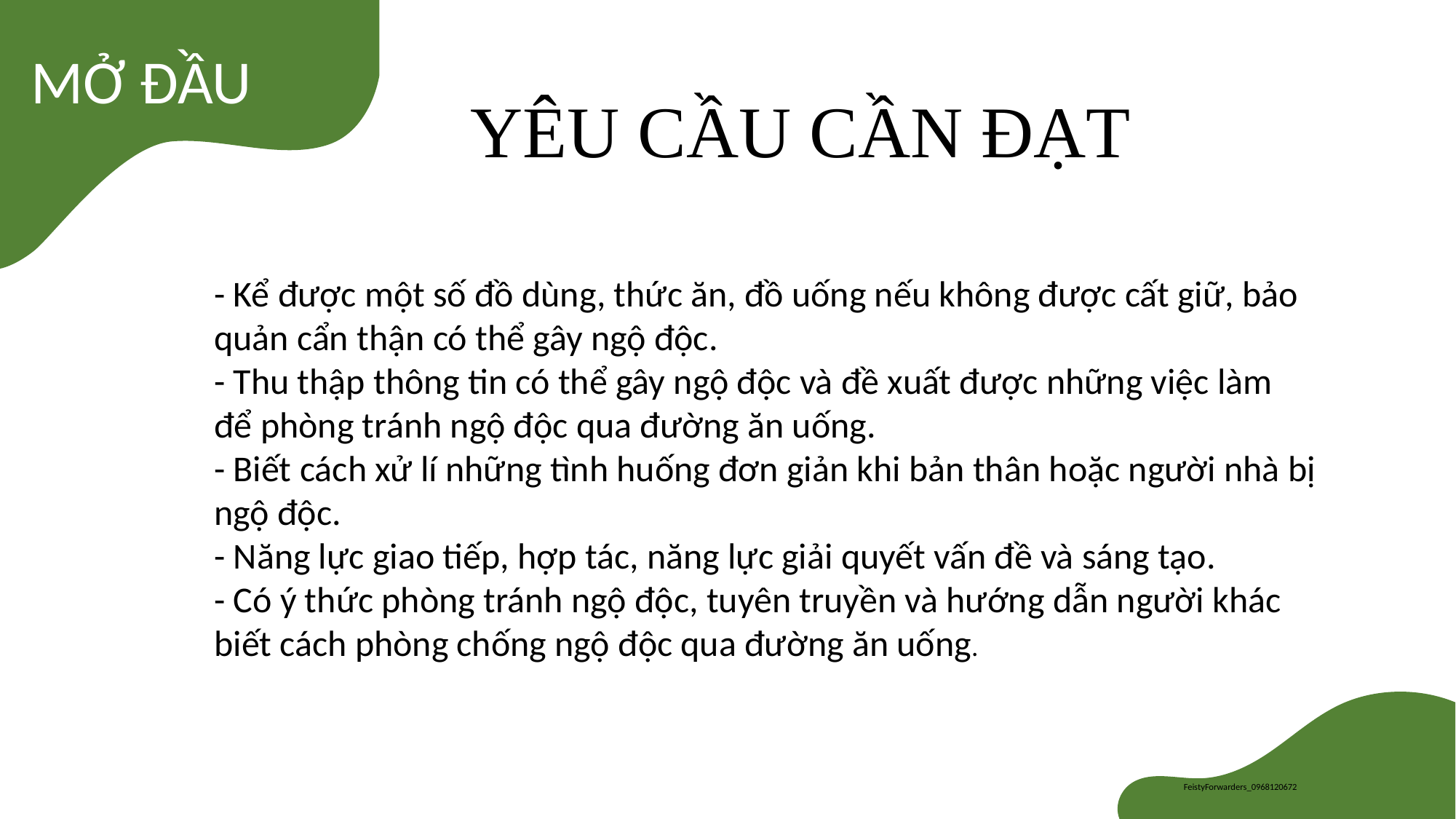

YÊU CẦU CẦN ĐẠT
- Kể được một số đồ dùng, thức ăn, đồ uống nếu không được cất giữ, bảo quản cẩn thận có thể gây ngộ độc.
- Thu thập thông tin có thể gây ngộ độc và đề xuất được những việc làm để phòng tránh ngộ độc qua đường ăn uống.
- Biết cách xử lí những tình huống đơn giản khi bản thân hoặc người nhà bị ngộ độc.
- Năng lực giao tiếp, hợp tác, năng lực giải quyết vấn đề và sáng tạo.
- Có ý thức phòng tránh ngộ độc, tuyên truyền và hướng dẫn người khác biết cách phòng chống ngộ độc qua đường ăn uống.